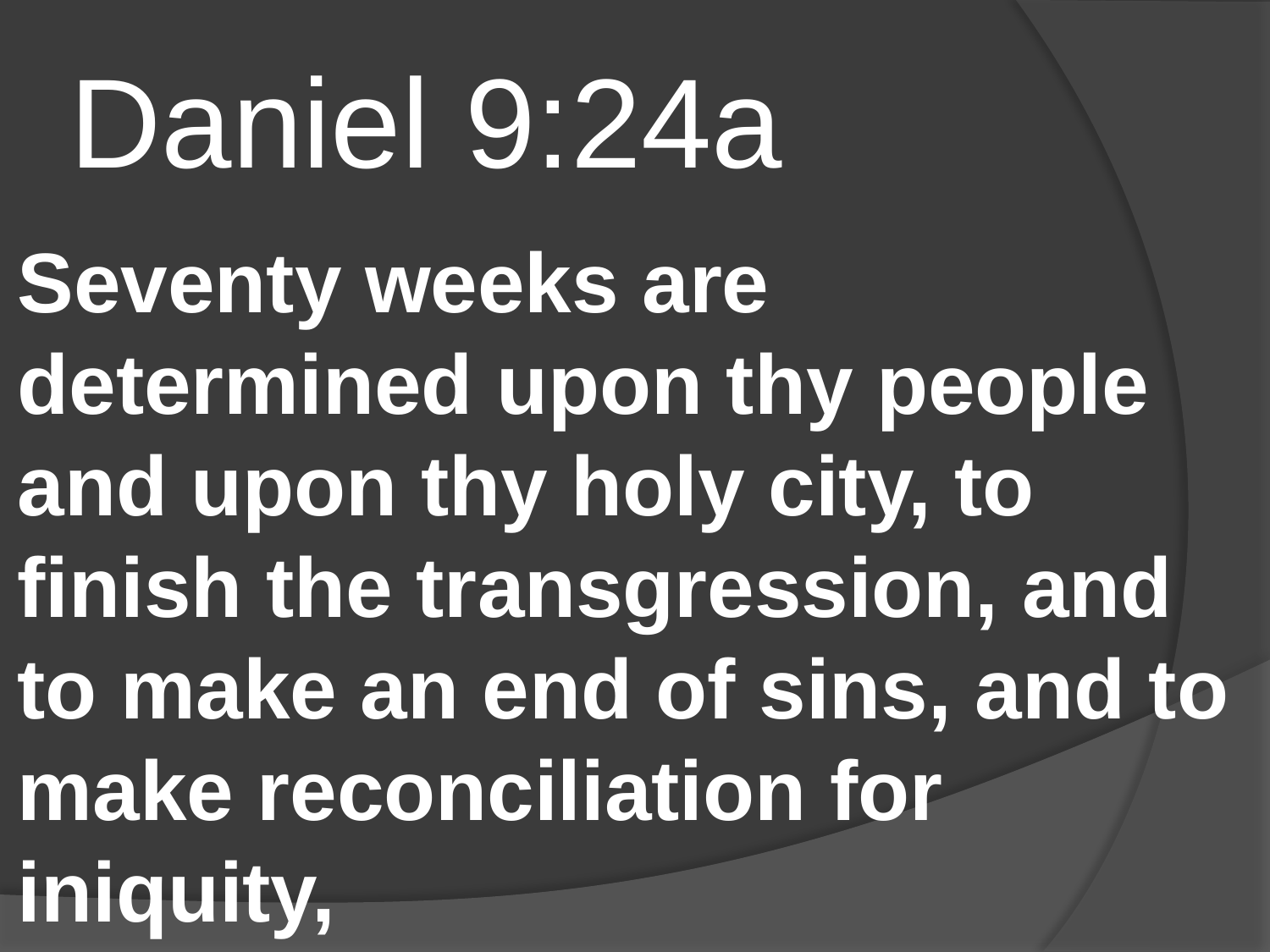

# Daniel 9:24a
Seventy weeks are determined upon thy people and upon thy holy city, to finish the transgression, and to make an end of sins, and to make reconciliation for iniquity,